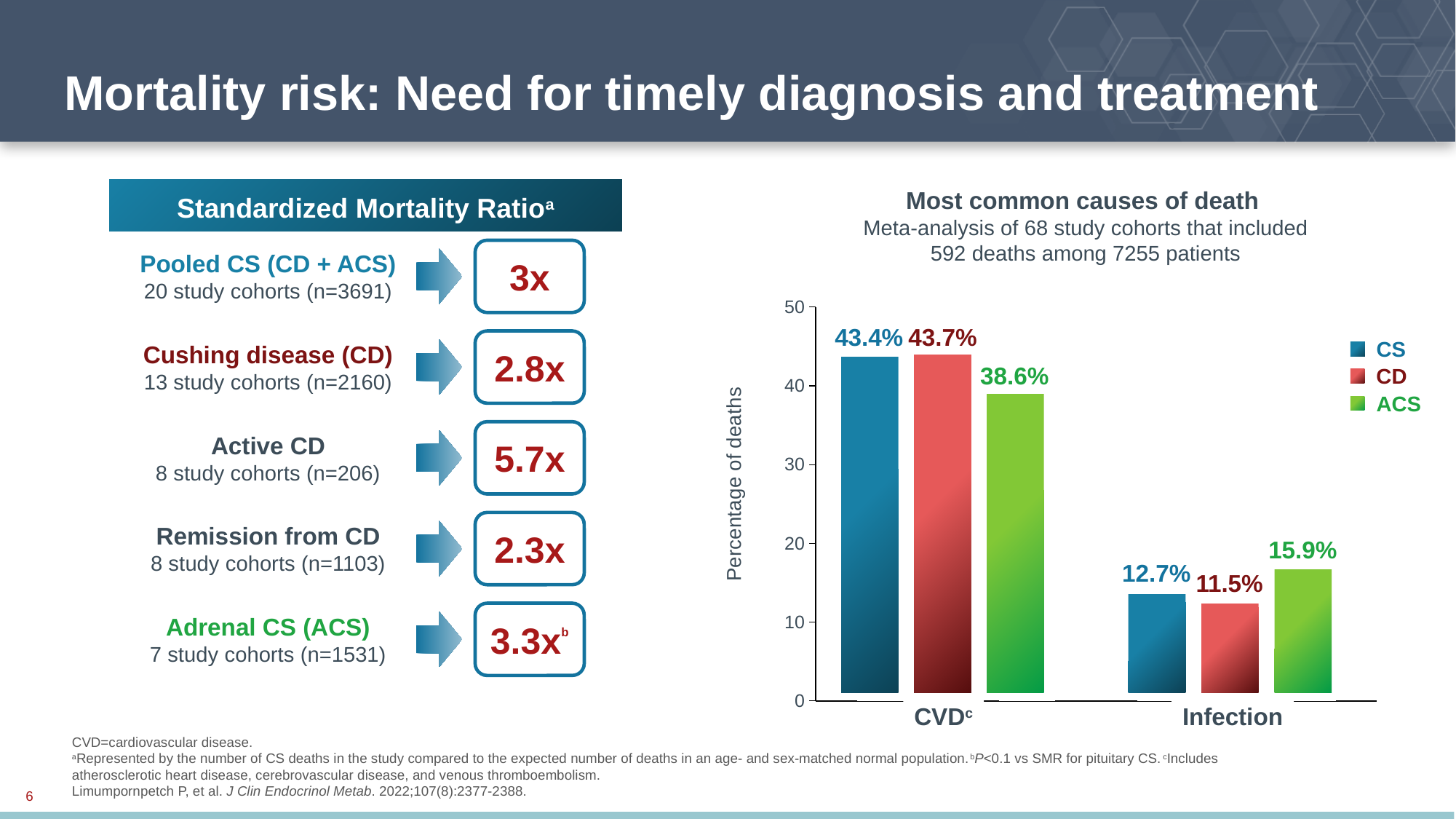

# Mortality risk: Need for timely diagnosis and treatment
Most common causes of death
Meta-analysis of 68 study cohorts that included 592 deaths among 7255 patients

Standardized Mortality Ratioa
3x
Pooled CS (CD + ACS)
20 study cohorts (n=3691)

### Chart

| Category | CS | CD | ACS |
|---|---|---|---|
| CVD | 43.4 | 43.7 | 38.6 |
| Infection | 12.7 | 11.5 | 15.9 |
43.4%
43.7%
CS

2.8x
Cushing disease (CD)
13 study cohorts (n=2160)

38.6%

CD

ACS

5.7x
Active CD
8 study cohorts (n=206)

2.3x
Remission from CD
8 study cohorts (n=1103)

15.9%
12.7%
11.5%

3.3xb
Adrenal CS (ACS)
7 study cohorts (n=1531)

CVDc
Infection
CVD=cardiovascular disease.
aRepresented by the number of CS deaths in the study compared to the expected number of deaths in an age- and sex-matched normal population. bP<0.1 vs SMR for pituitary CS. cIncludes atherosclerotic heart disease, cerebrovascular disease, and venous thromboembolism.
Limumpornpetch P, et al. J Clin Endocrinol Metab. 2022;107(8):2377-2388.
6